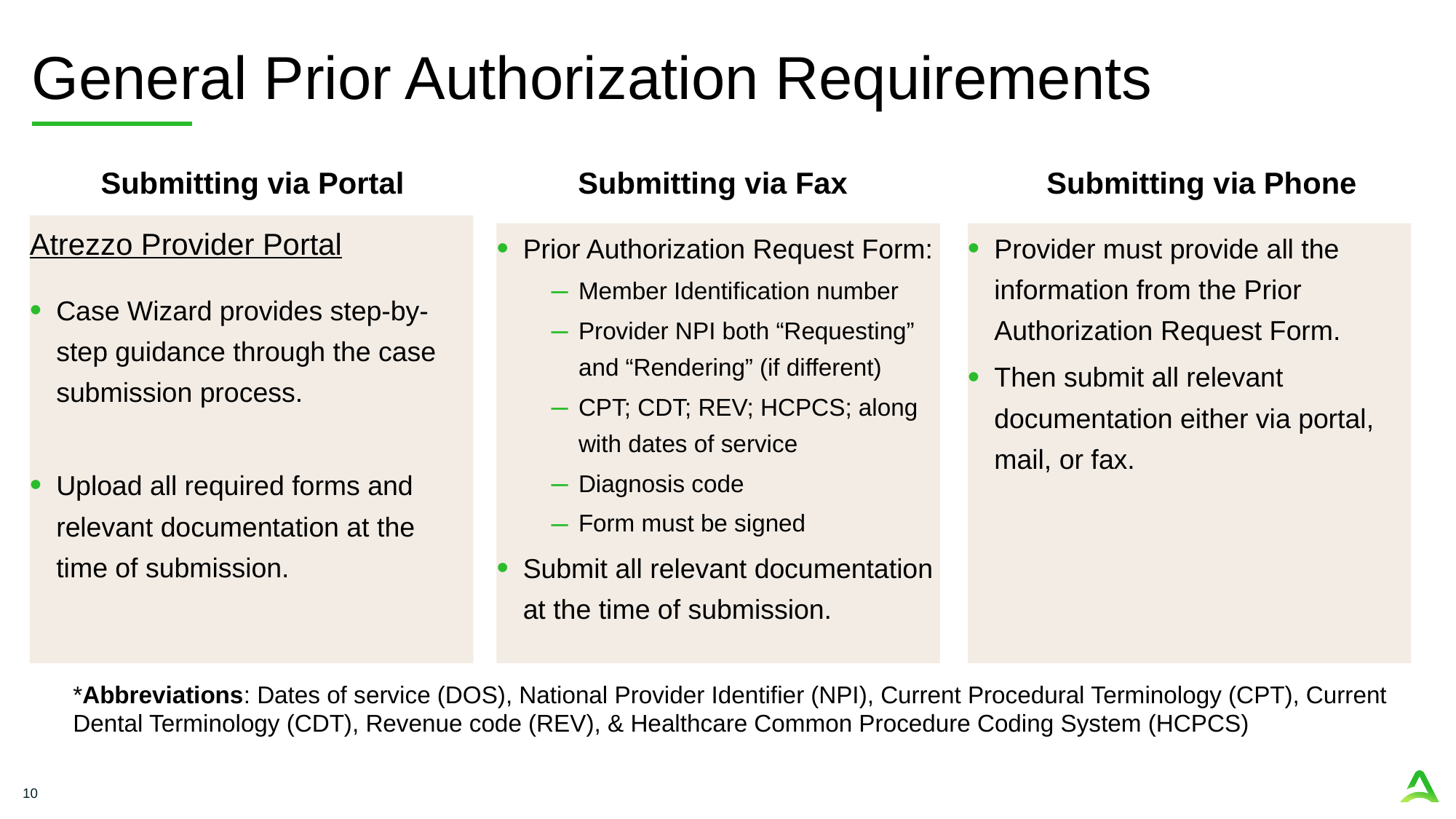

# General Prior Authorization Requirements
Submitting via Portal
Submitting via Fax
Submitting via Phone
Atrezzo Provider Portal
Case Wizard provides step-by-step guidance through the case submission process.

Upload all required forms and relevant documentation at the time of submission.
Prior Authorization Request Form:
Member Identification number
Provider NPI both “Requesting” and “Rendering” (if different)
CPT; CDT; REV; HCPCS; along with dates of service
Diagnosis code
Form must be signed
Submit all relevant documentation at the time of submission.

Provider must provide all the information from the Prior Authorization Request Form.
Then submit all relevant documentation either via portal, mail, or fax.
*Abbreviations: Dates of service (DOS), National Provider Identifier (NPI), Current Procedural Terminology (CPT), Current Dental Terminology (CDT), Revenue code (REV), & Healthcare Common Procedure Coding System (HCPCS)